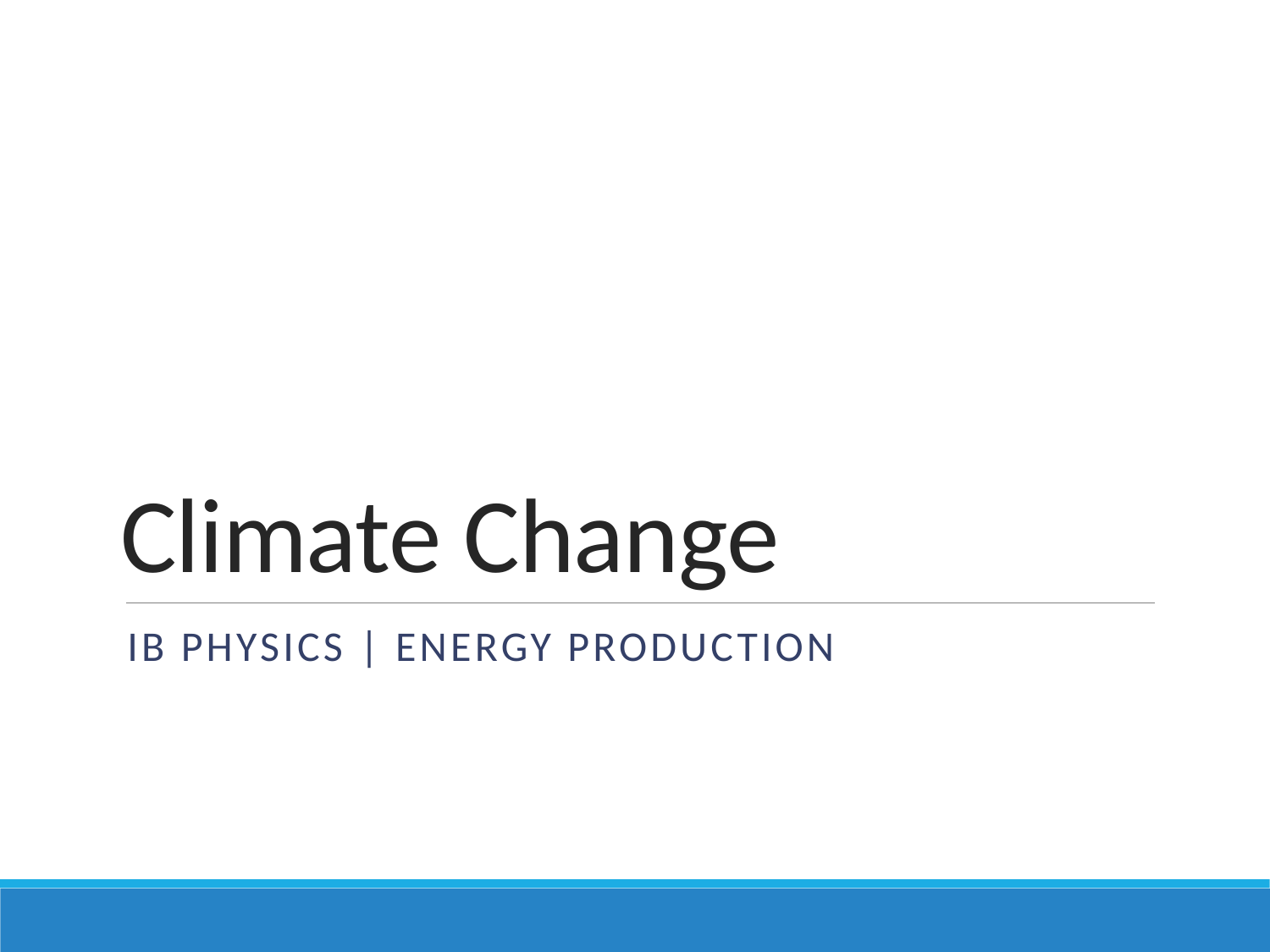

# Climate Change
IB Physics | Energy Production